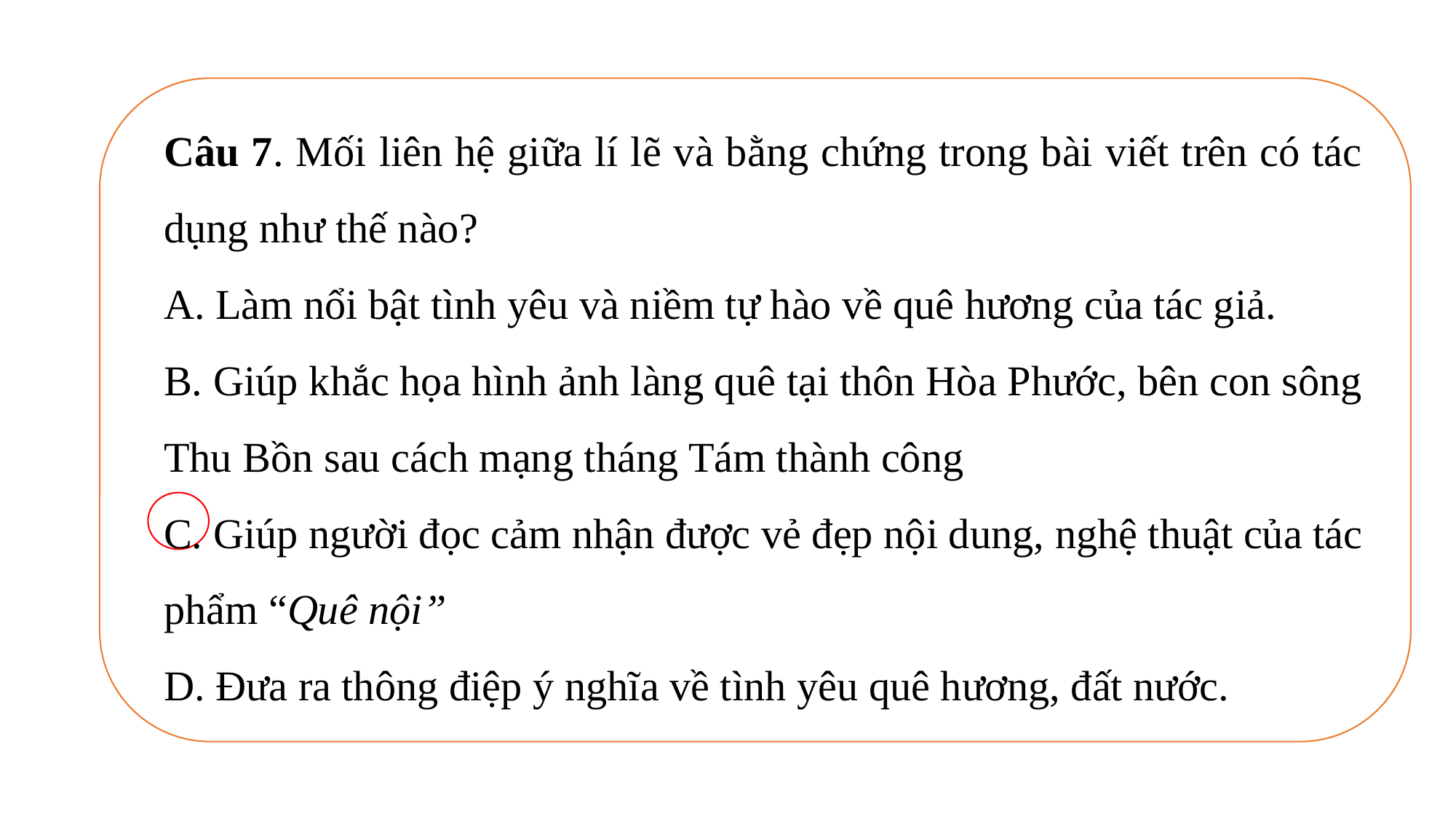

Câu 7. Mối liên hệ giữa lí lẽ và bằng chứng trong bài viết trên có tác dụng như thế nào?
A. Làm nổi bật tình yêu và niềm tự hào về quê hương của tác giả.
B. Giúp khắc họa hình ảnh làng quê tại thôn Hòa Phước, bên con sông Thu Bồn sau cách mạng tháng Tám thành công
C. Giúp người đọc cảm nhận được vẻ đẹp nội dung, nghệ thuật của tác phẩm “Quê nội”
D. Đưa ra thông điệp ý nghĩa về tình yêu quê hương, đất nước.